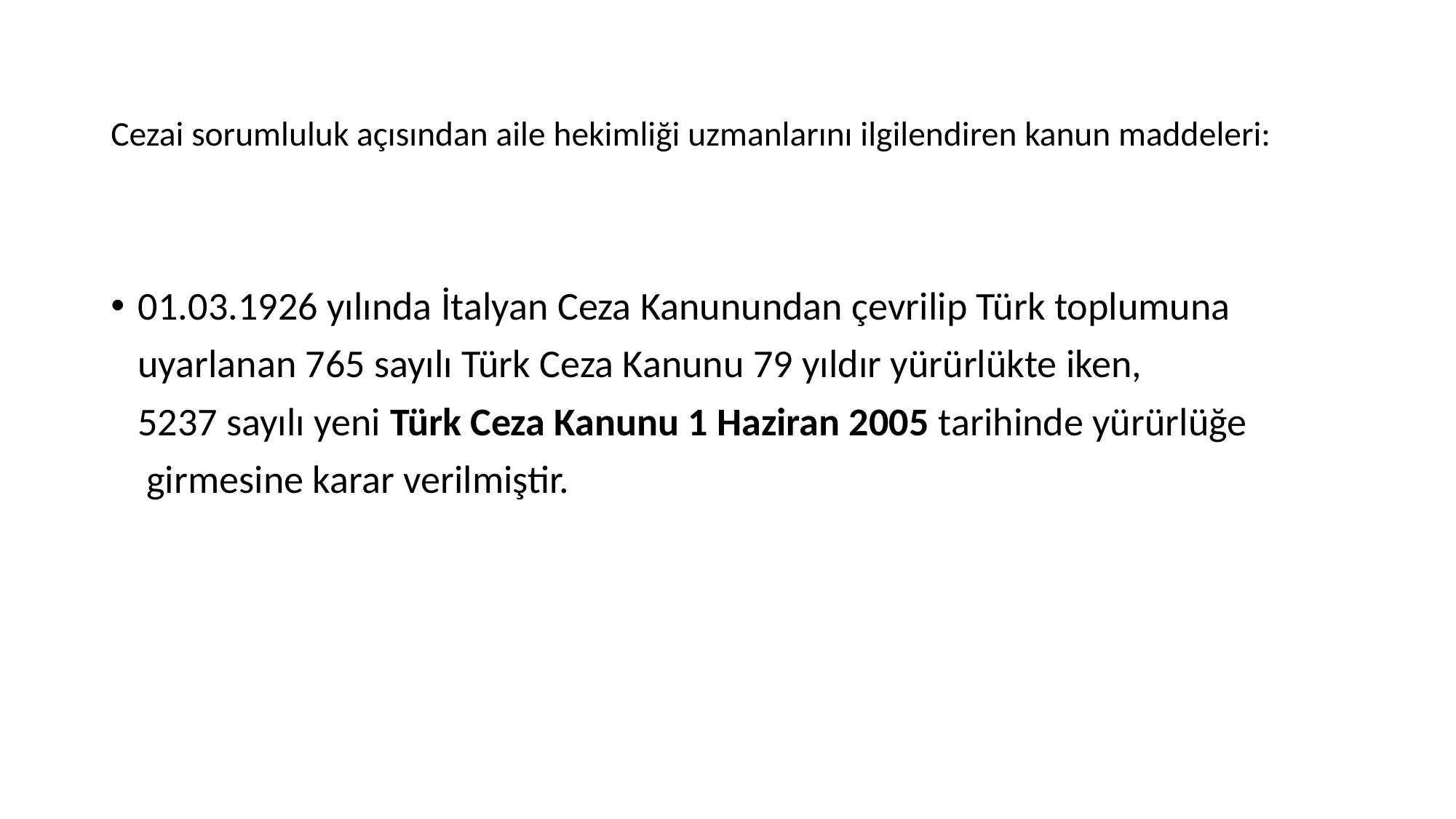

# Cezai sorumluluk açısından aile hekimliği uzmanlarını ilgilendiren kanun maddeleri:

01.03.1926 yılında İtalyan Ceza Kanunundan çevrilip Türk toplumuna
   uyarlanan 765 sayılı Türk Ceza Kanunu 79 yıldır yürürlükte iken,
   5237 sayılı yeni Türk Ceza Kanunu 1 Haziran 2005 tarihinde yürürlüğe
    girmesine karar verilmiştir.